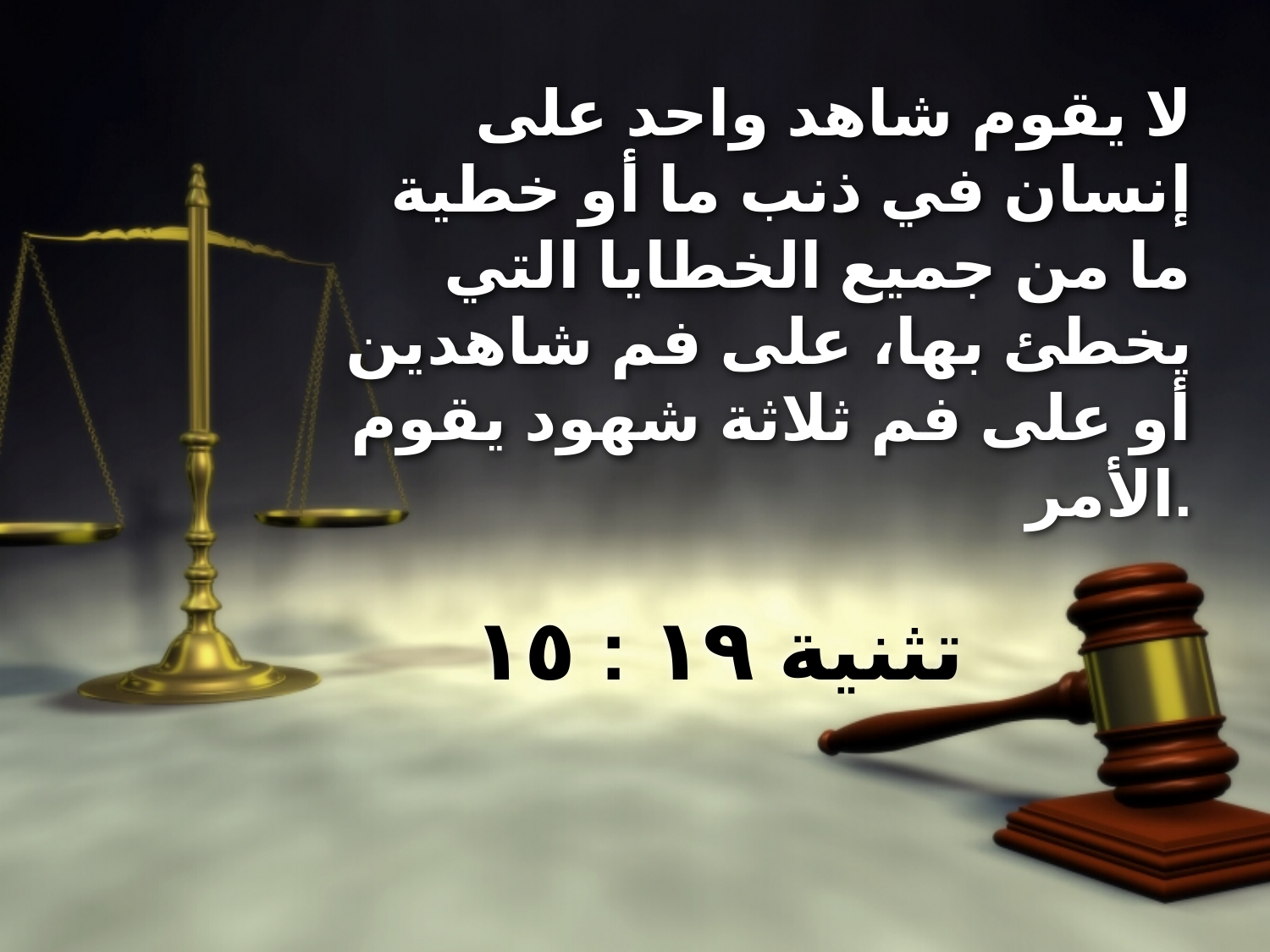

لا يقوم شاهد واحد على إنسان في ذنب ما أو خطية ما من جميع الخطايا التي يخطئ بها، على فم شاهدين أو على فم ثلاثة شهود يقوم الأمر.
# تثنية ١٩ : ١٥